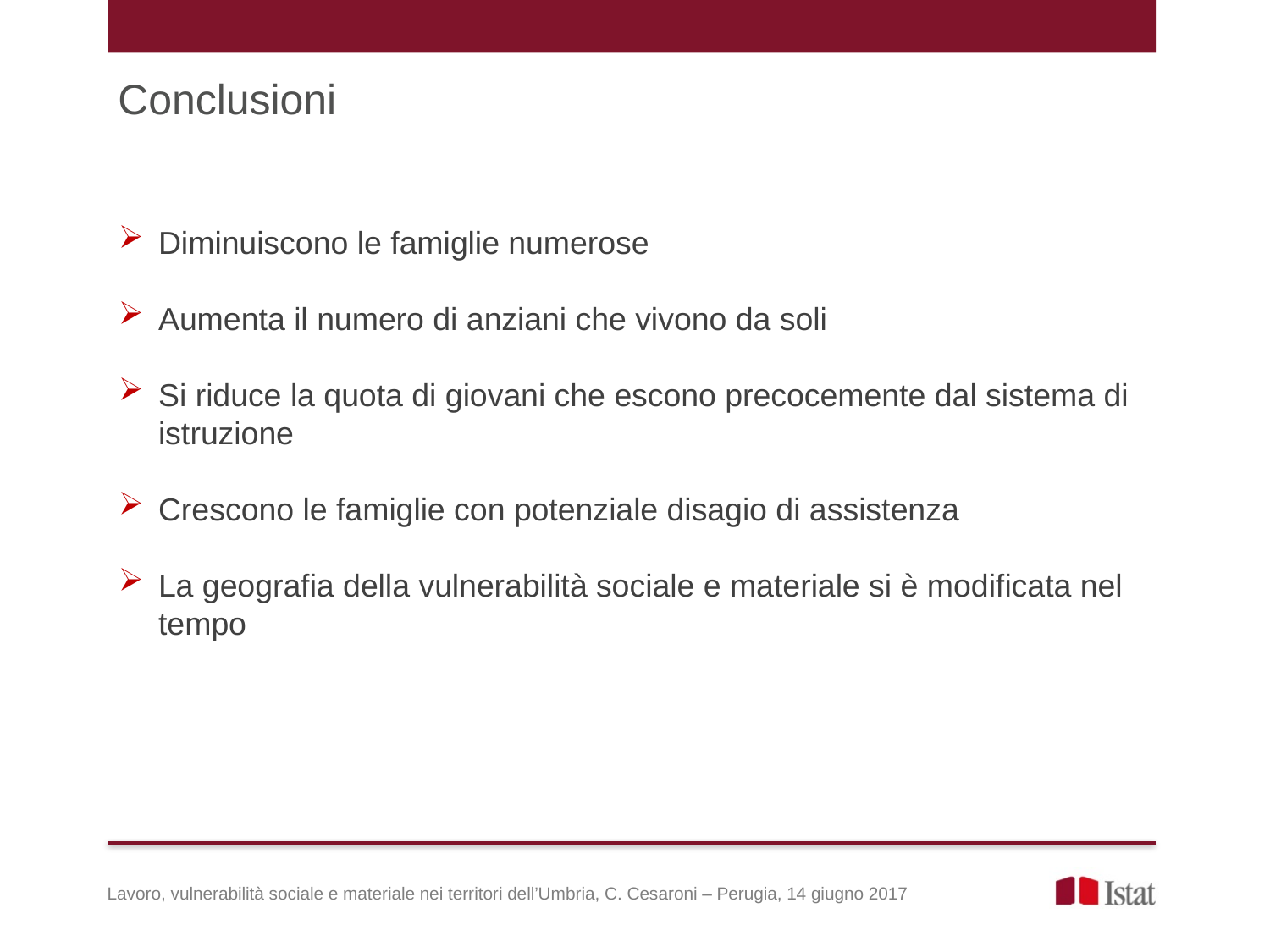

Conclusioni

Diminuiscono le famiglie numerose

Aumenta il numero di anziani che vivono da soli

Si riduce la quota di giovani che escono precocemente dal sistema di istruzione

Crescono le famiglie con potenziale disagio di assistenza

La geografia della vulnerabilità sociale e materiale si è modificata nel tempo

Lavoro, vulnerabilità sociale e materiale nei territori dell’Umbria, C. Cesaroni – Perugia, 14 giugno 2017